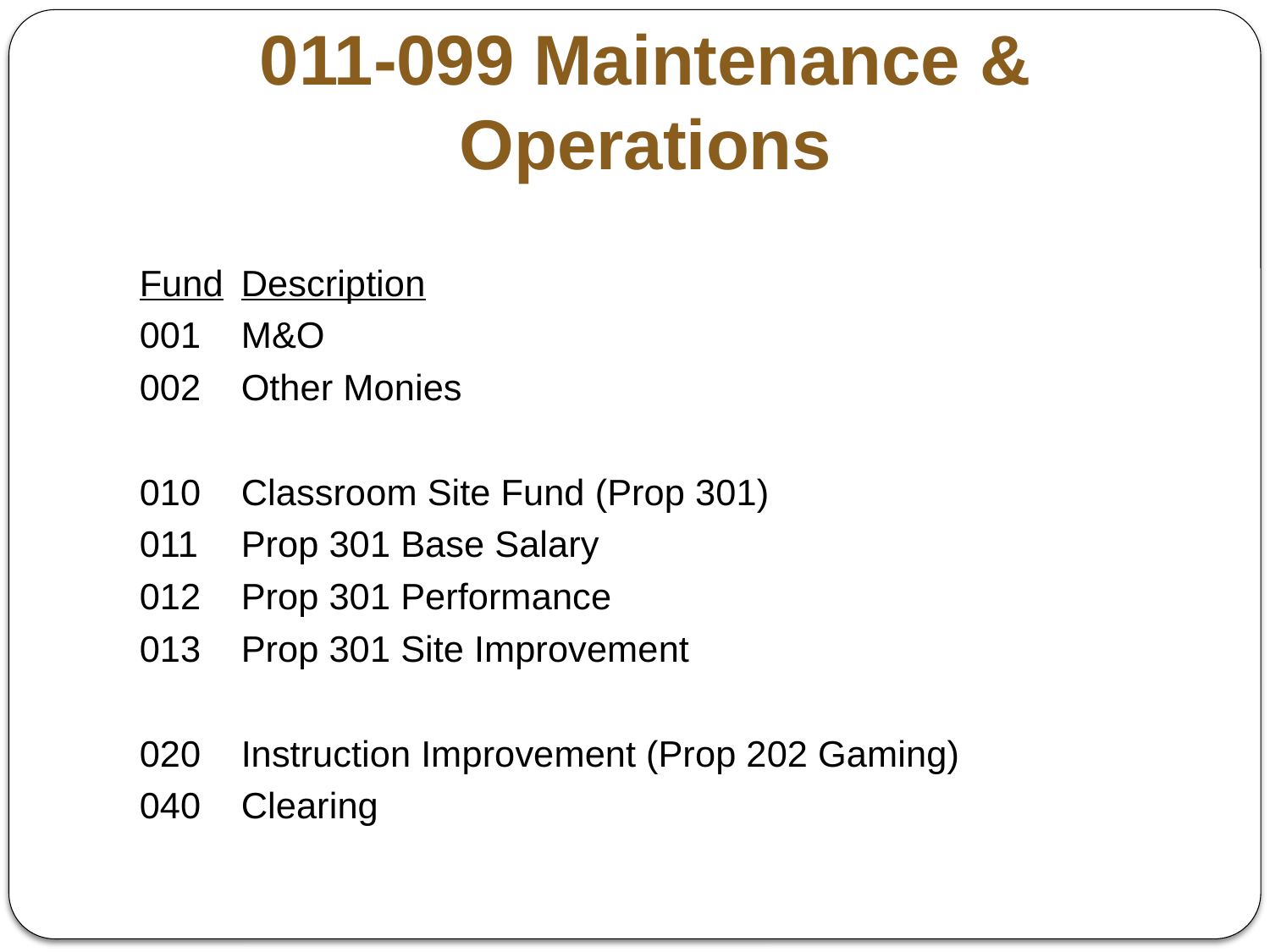

# 011-099 Maintenance & Operations

Fund	Description
001	M&O
002	Other Monies

010	Classroom Site Fund (Prop 301)
011	Prop 301 Base Salary
012	Prop 301 Performance
013	Prop 301 Site Improvement

020	Instruction Improvement (Prop 202 Gaming)
040	Clearing